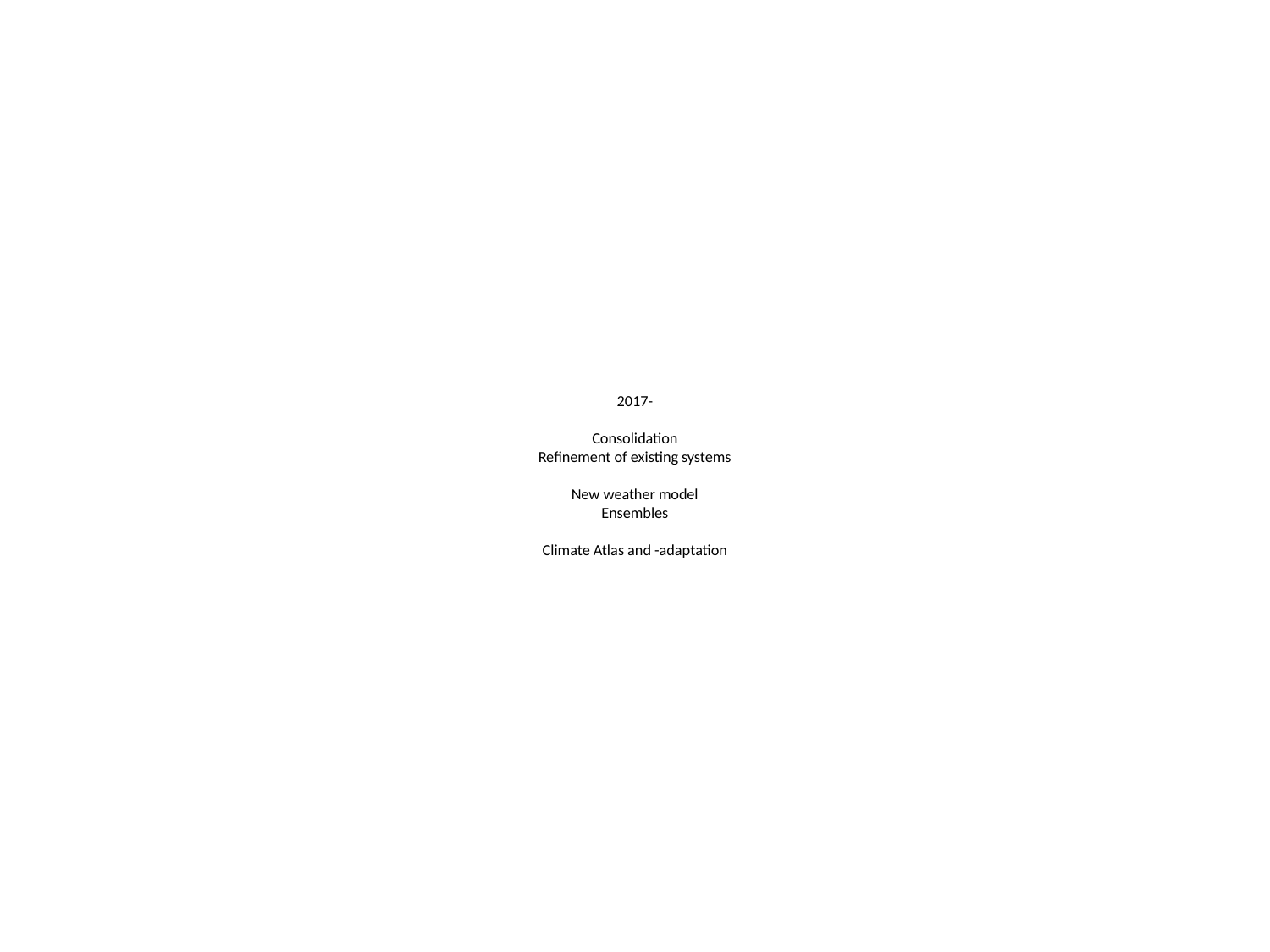

# 2017- Consolidation Refinement of existing systems New weather model Ensembles Climate Atlas and -adaptation